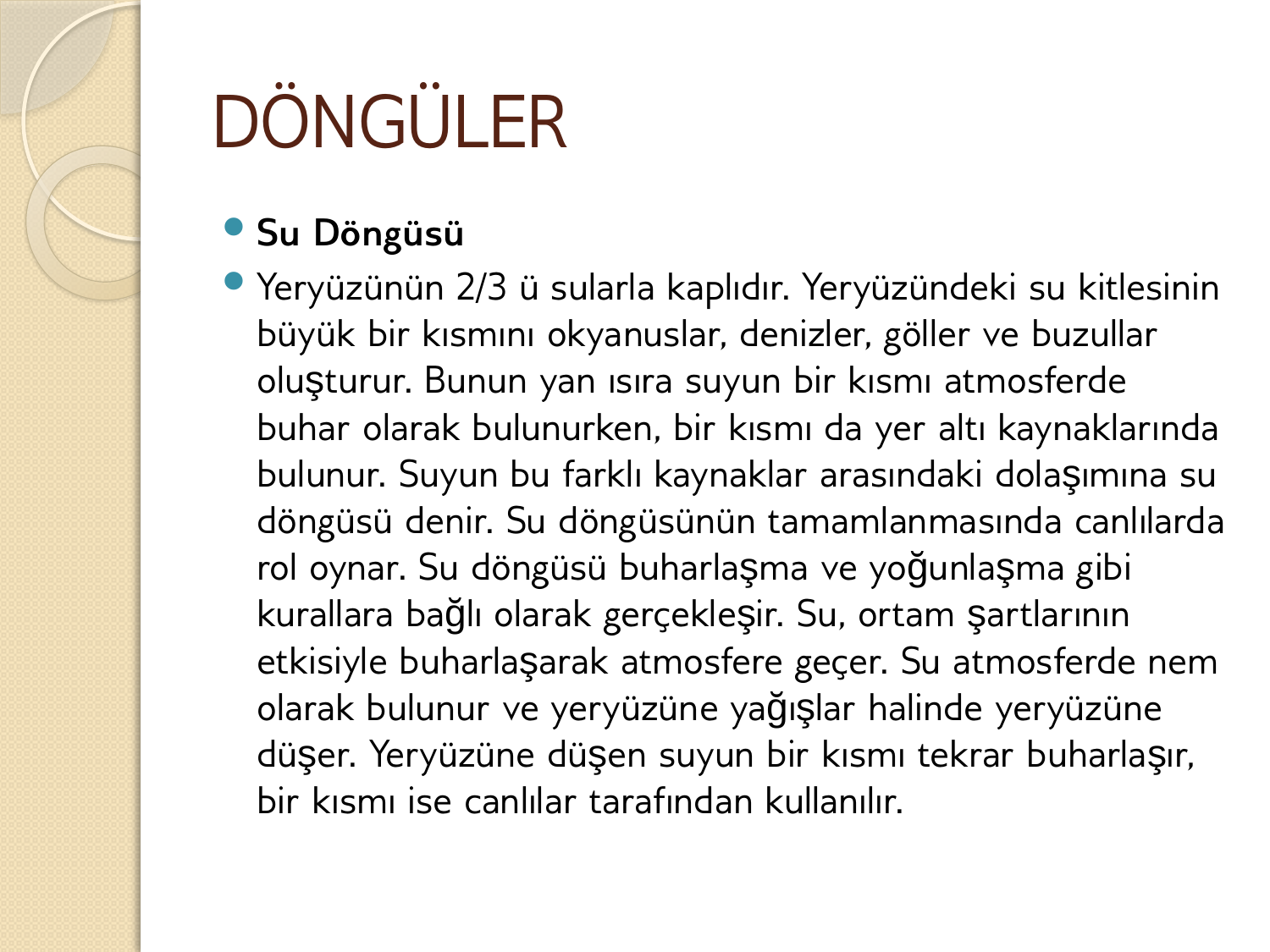

# DÖNGÜLER
Su Döngüsü
Yeryüzünün 2/3 ü sularla kaplıdır. Yeryüzündeki su kitlesinin büyük bir kısmını okyanuslar, denizler, göller ve buzullar oluşturur. Bunun yan ısıra suyun bir kısmı atmosferde buhar olarak bulunurken, bir kısmı da yer altı kaynaklarında bulunur. Suyun bu farklı kaynaklar arasındaki dolaşımına su döngüsü denir. Su döngüsünün tamamlanmasında canlılarda rol oynar. Su döngüsü buharlaşma ve yoğunlaşma gibi kurallara bağlı olarak gerçekleşir. Su, ortam şartlarının etkisiyle buharlaşarak atmosfere geçer. Su atmosferde nem olarak bulunur ve yeryüzüne yağışlar halinde yeryüzüne düşer. Yeryüzüne düşen suyun bir kısmı tekrar buharlaşır, bir kısmı ise canlılar tarafından kullanılır.